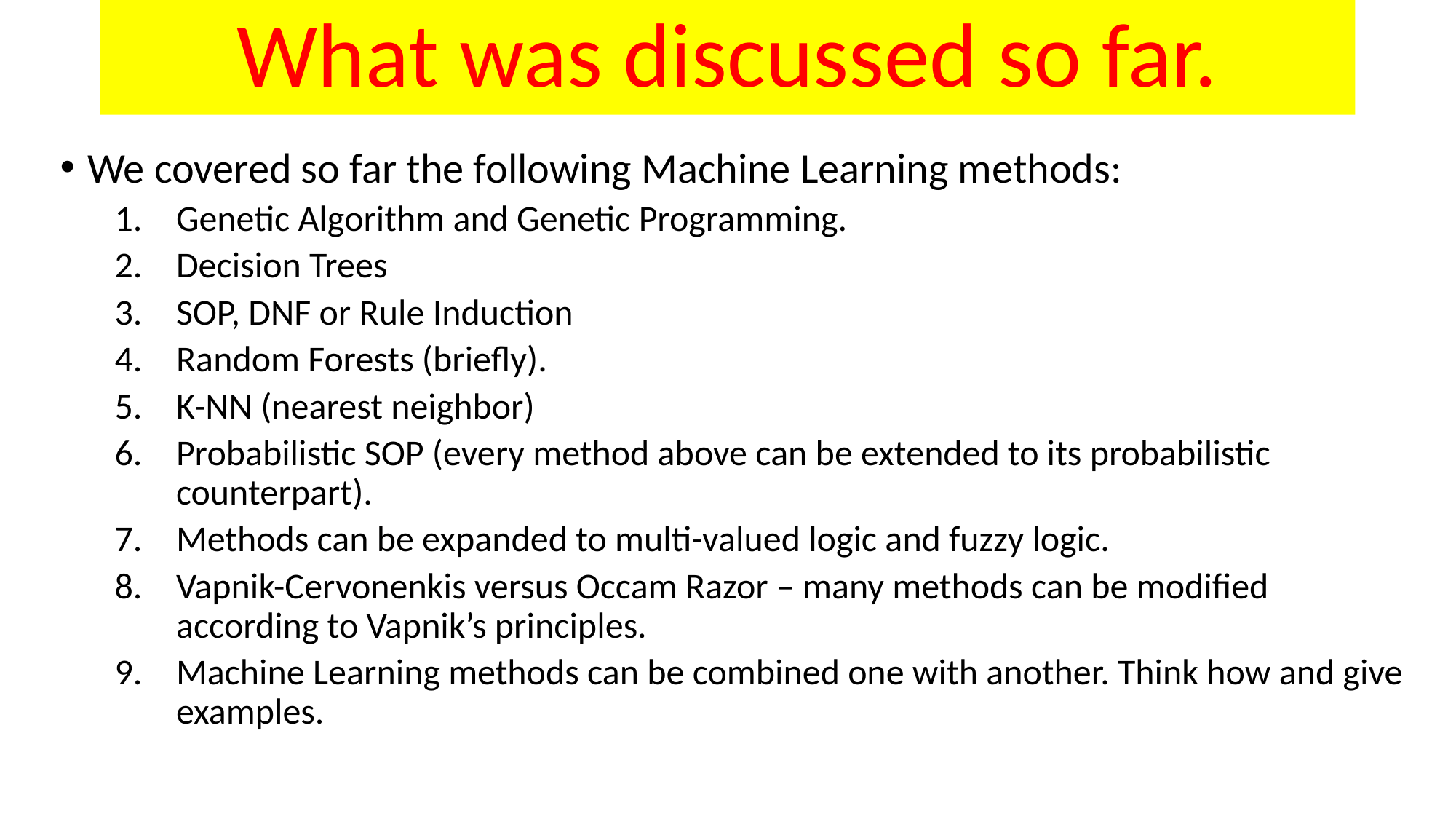

# What was discussed so far.
We covered so far the following Machine Learning methods:
Genetic Algorithm and Genetic Programming.
Decision Trees
SOP, DNF or Rule Induction
Random Forests (briefly).
K-NN (nearest neighbor)
Probabilistic SOP (every method above can be extended to its probabilistic counterpart).
Methods can be expanded to multi-valued logic and fuzzy logic.
Vapnik-Cervonenkis versus Occam Razor – many methods can be modified according to Vapnik’s principles.
Machine Learning methods can be combined one with another. Think how and give examples.